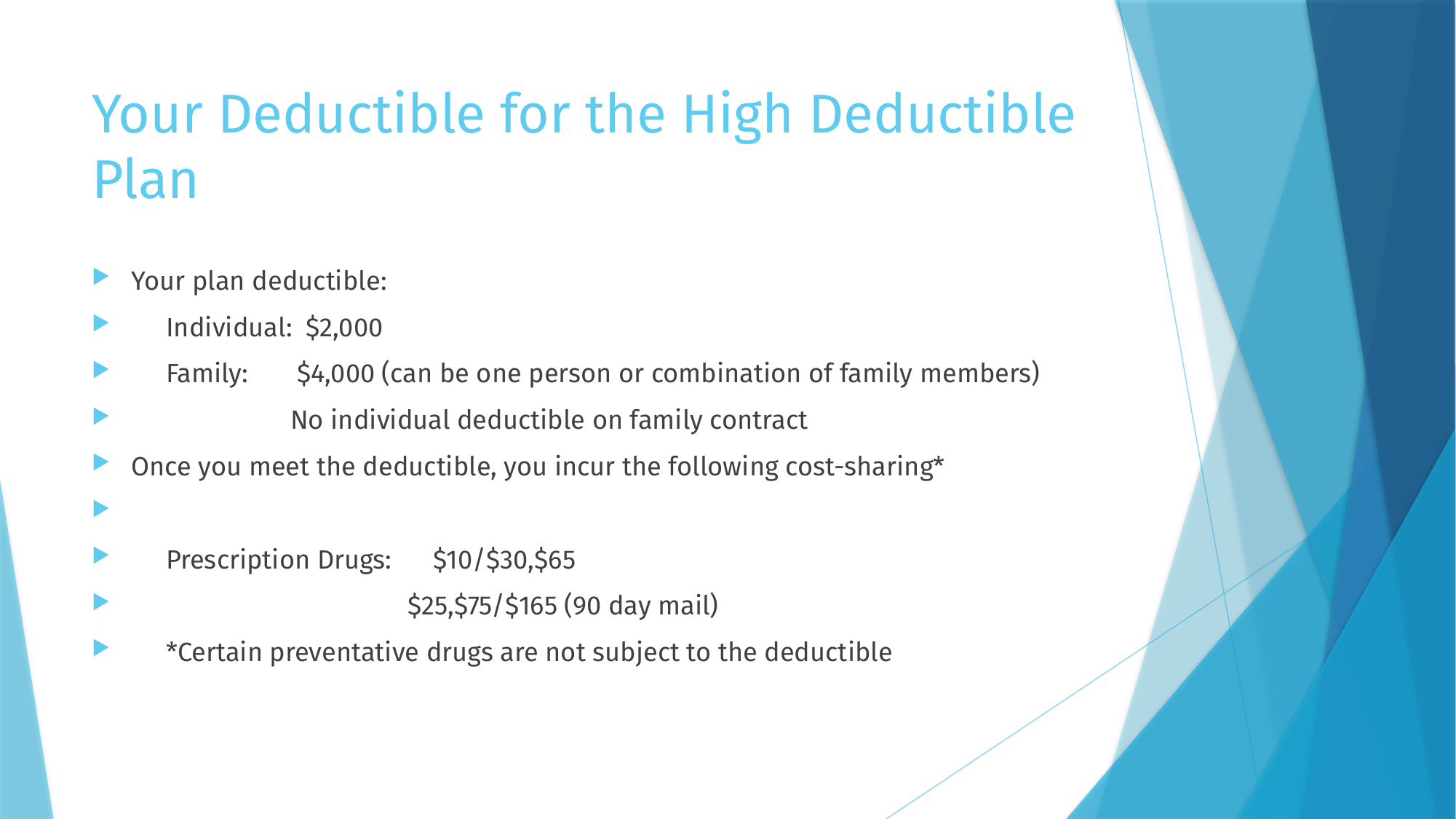

# Your Deductible for the High Deductible Plan
Your plan deductible:
     Individual:  $2,000
     Family:       $4,000 (can be one person or combination of family members)
                       No individual deductible on family contract
Once you meet the deductible, you incur the following cost-sharing*

     Prescription Drugs:      $10/$30,$65
                                        $25,$75/$165 (90 day mail)
     *Certain preventative drugs are not subject to the deductible